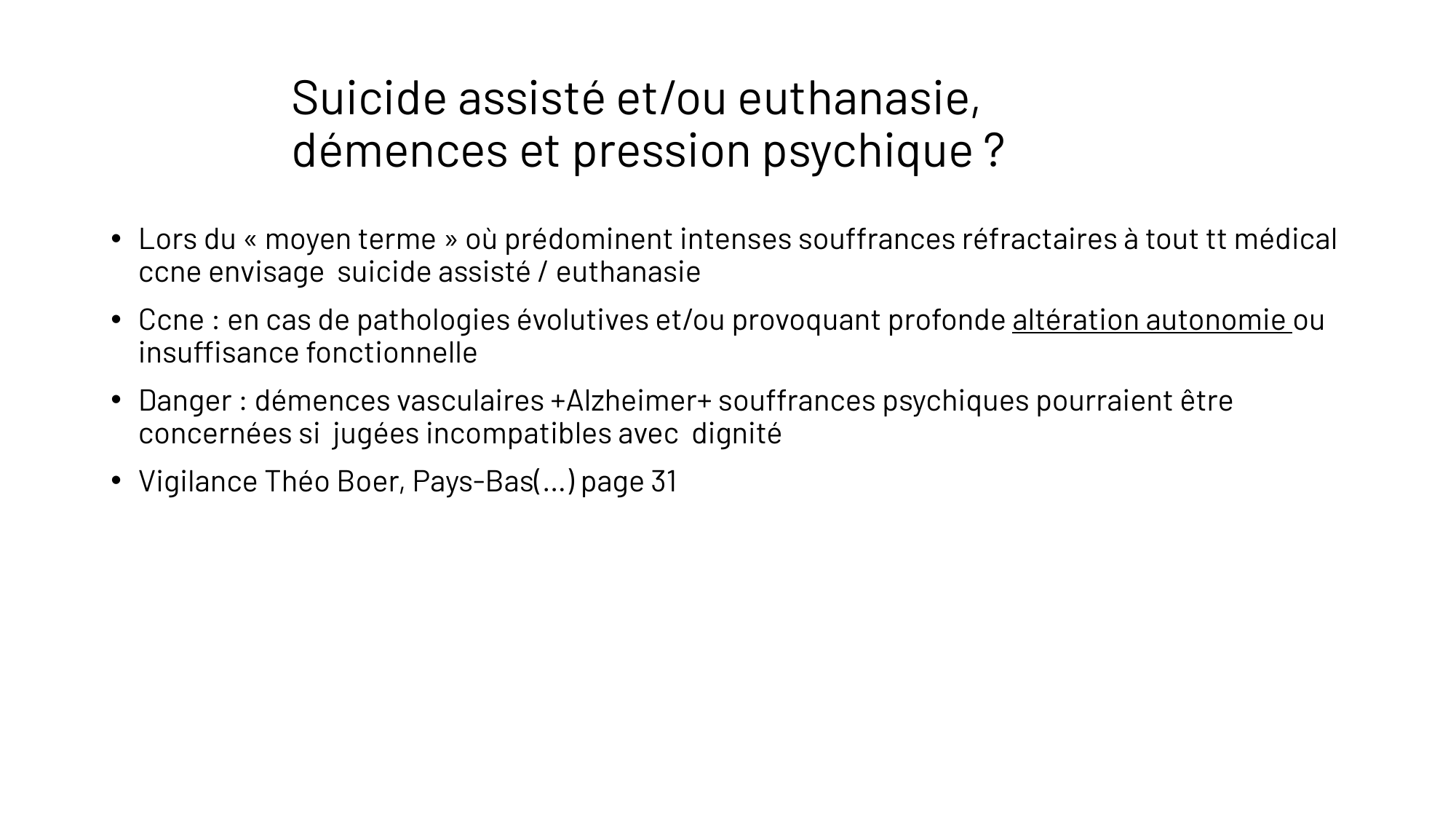

# Suicide assisté et/ou euthanasie, démences et pression psychique ?
Lors du « moyen terme » où prédominent intenses souffrances réfractaires à tout tt médical  ccne envisage  suicide assisté / euthanasie
Ccne : en cas de pathologies évolutives et/ou provoquant profonde altération autonomie ou insuffisance fonctionnelle
Danger : démences vasculaires +Alzheimer+ souffrances psychiques pourraient être concernées si  jugées incompatibles avec  dignité
Vigilance Théo Boer, Pays-Bas(…) page 31